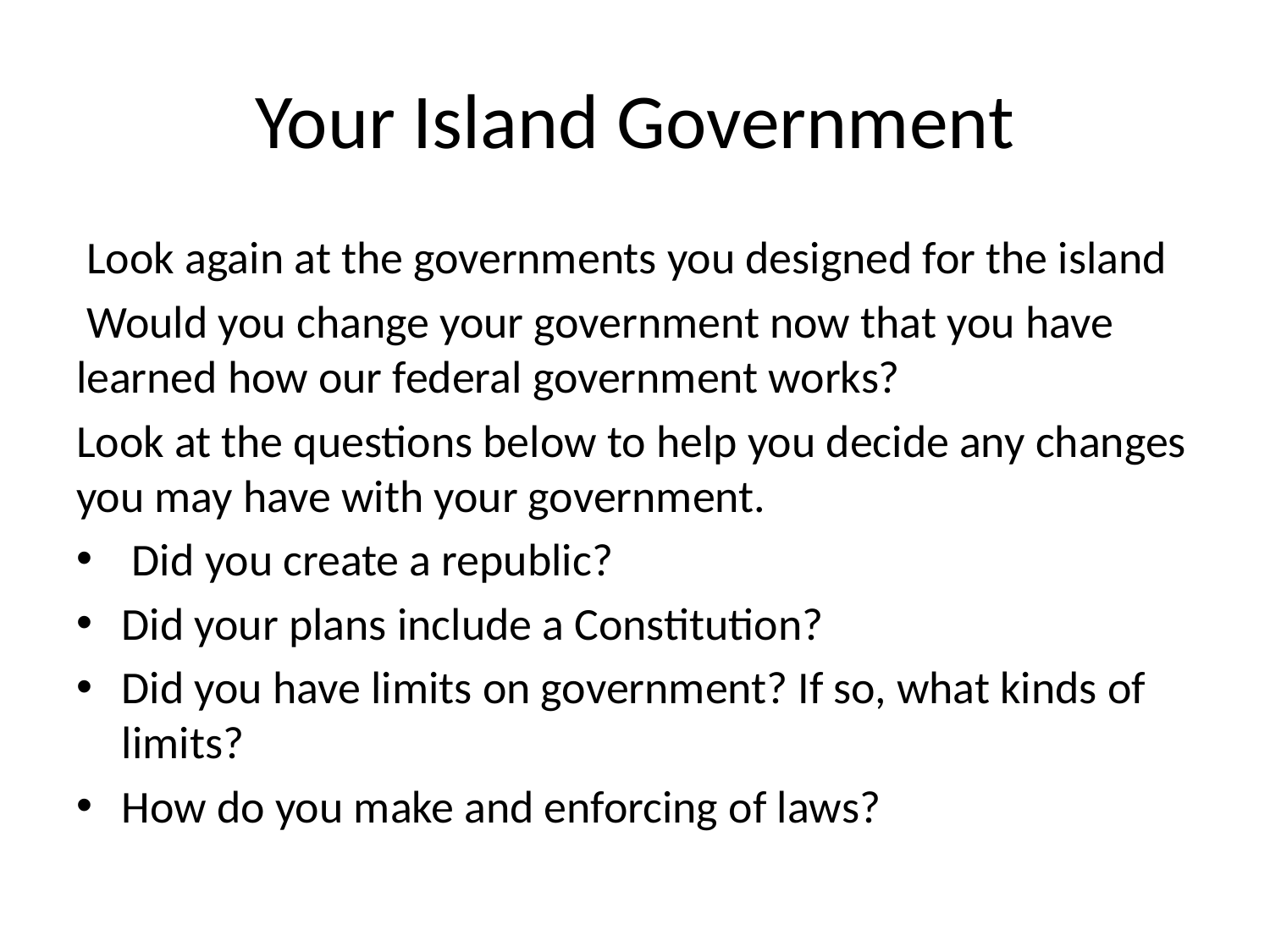

# Your Island Government
 Look again at the governments you designed for the island
 Would you change your government now that you have learned how our federal government works?
Look at the questions below to help you decide any changes you may have with your government.
 Did you create a republic?
Did your plans include a Constitution?
Did you have limits on government? If so, what kinds of limits?
How do you make and enforcing of laws?